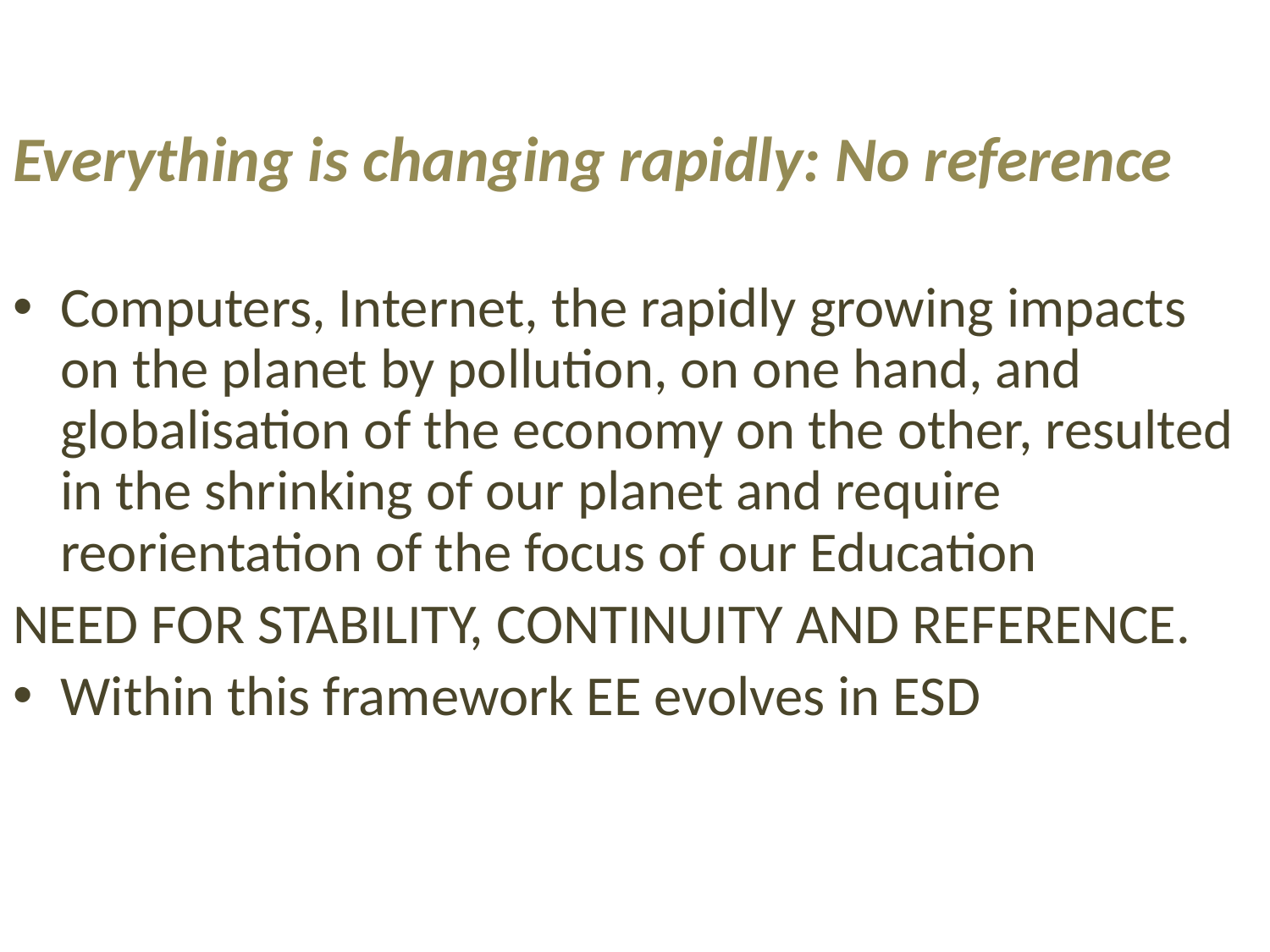

Everything is changing rapidly: No reference

Computers, Internet, the rapidly growing impacts on the planet by pollution, on one hand, and globalisation of the economy on the other, resulted in the shrinking of our planet and require reorientation of the focus of our Education
NEED FOR STABILITY, CONTINUITY AND REFERENCE.
Within this framework EE evolves in ESD